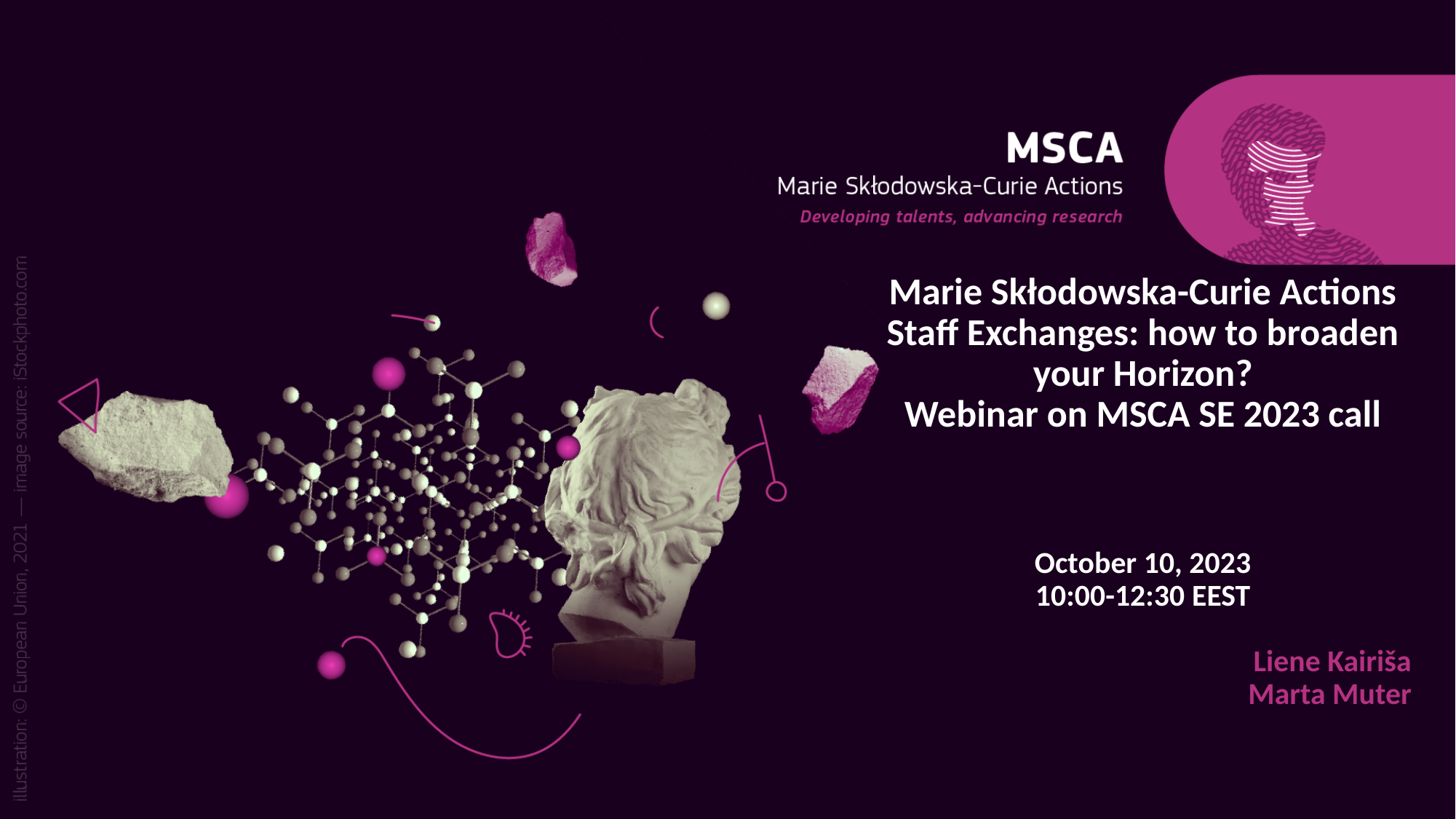

# Marie Skłodowska-Curie Actions Staff Exchanges: how to broaden your Horizon? Webinar on MSCA SE 2023 call

October 10, 2023
10:00-12:30 EEST

Liene Kairiša
Marta Muter